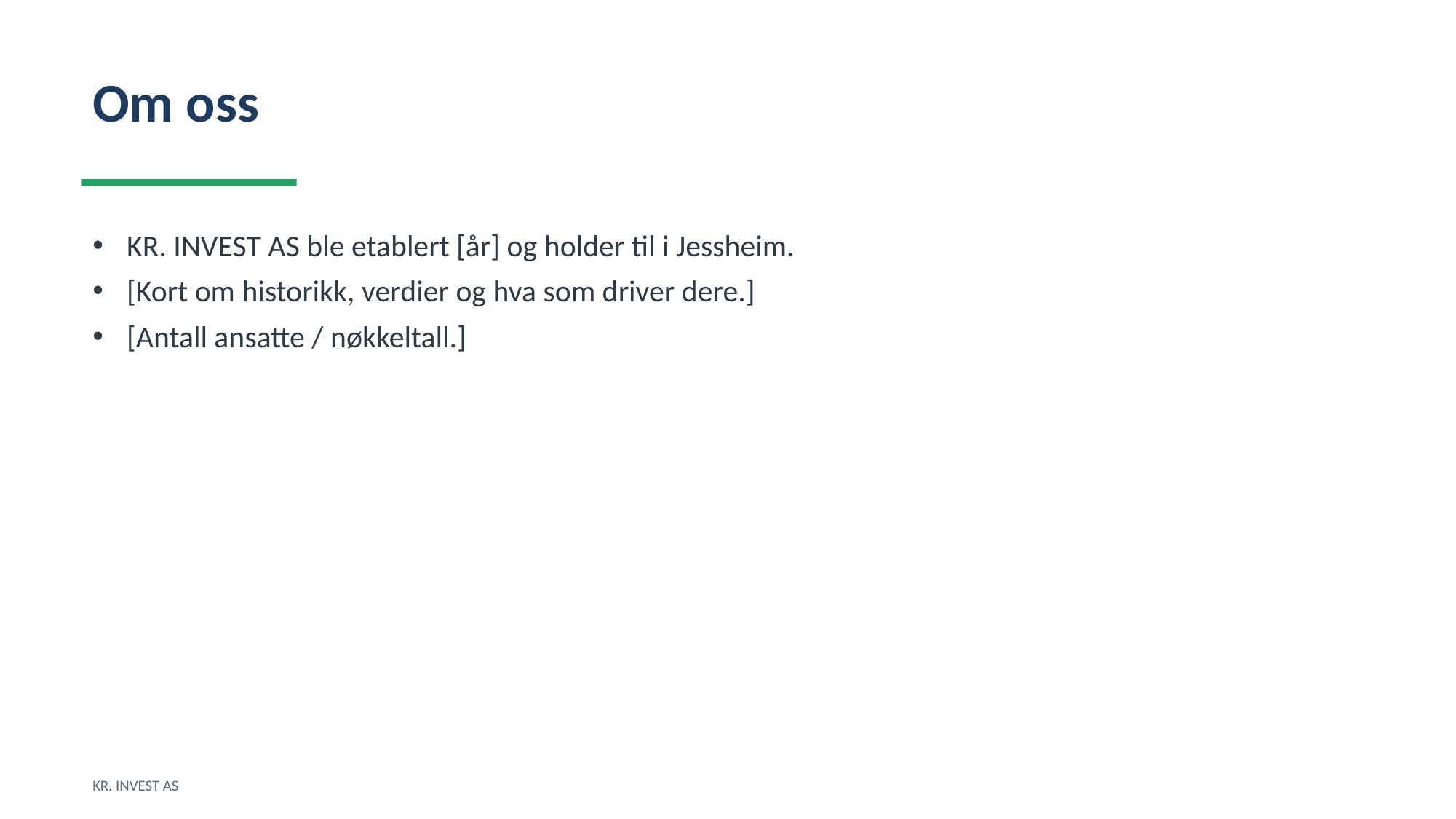

Om oss

KR. INVEST AS ble etablert [år] og holder til i Jessheim.
[Kort om historikk, verdier og hva som driver dere.]
[Antall ansatte / nøkkeltall.]
KR. INVEST AS